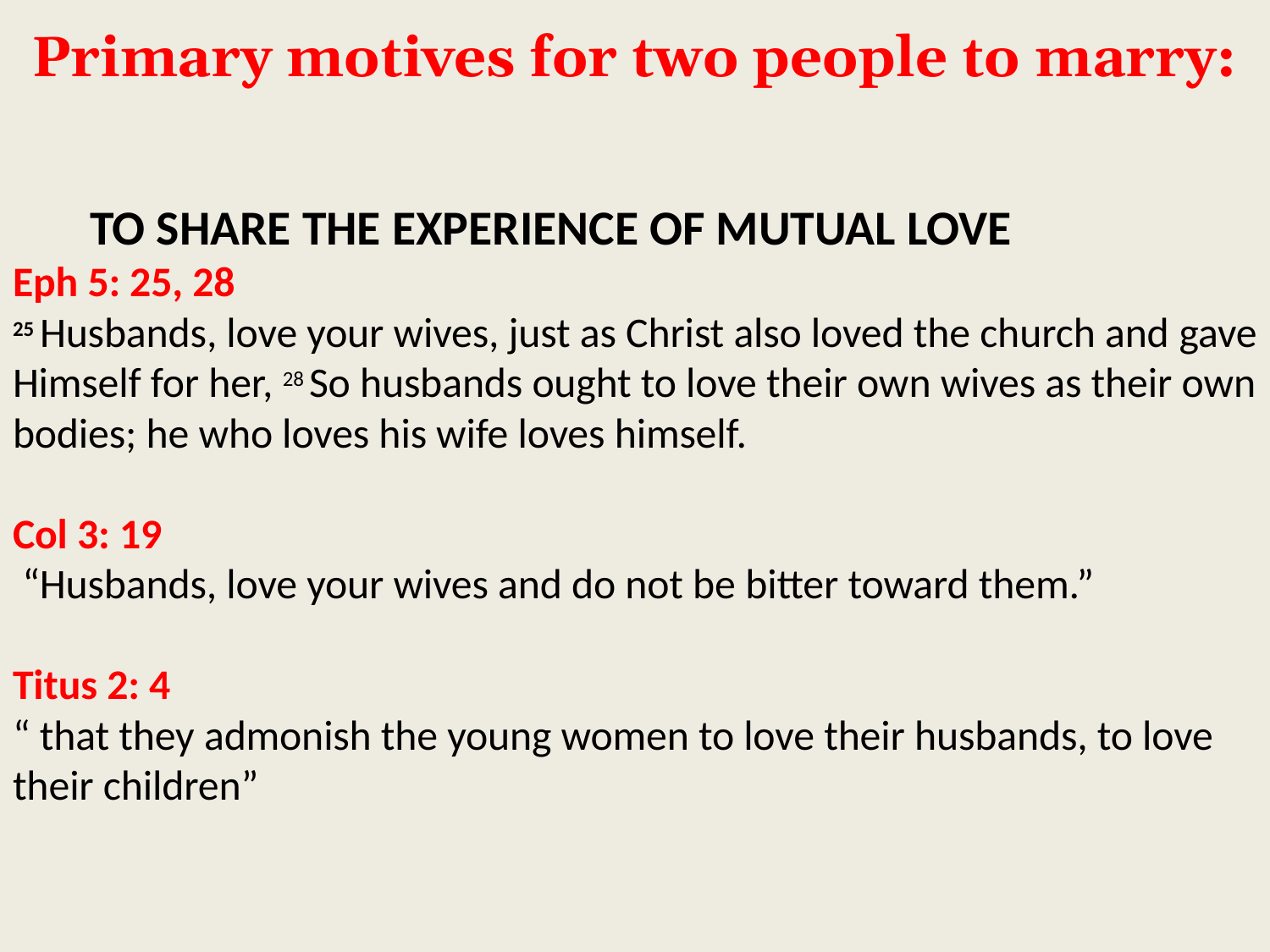

Primary motives for two people to marry:
# TO SHARE THE EXPERIENCE OF MUTUAL LOVE Eph 5: 25, 28 25 Husbands, love your wives, just as Christ also loved the church and gave Himself for her, 28 So husbands ought to love their own wives as their own bodies; he who loves his wife loves himself.  Col 3: 19 “Husbands, love your wives and do not be bitter toward them.” Titus 2: 4 “ that they admonish the young women to love their husbands, to love their children”